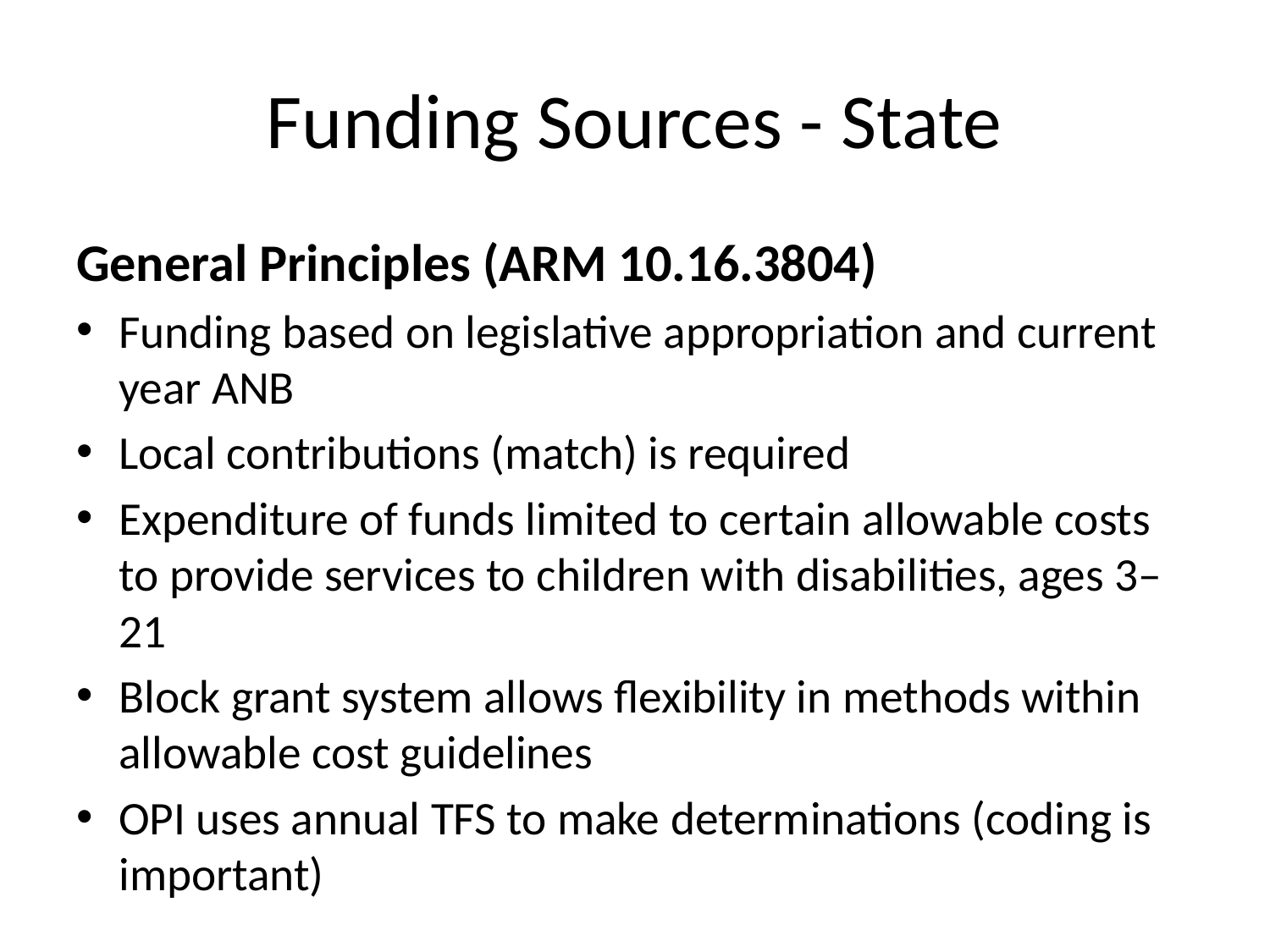

# Funding Sources - State
General Principles (ARM 10.16.3804)
Funding based on legislative appropriation and current year ANB
Local contributions (match) is required
Expenditure of funds limited to certain allowable costs to provide services to children with disabilities, ages 3–21
Block grant system allows flexibility in methods within allowable cost guidelines
OPI uses annual TFS to make determinations (coding is important)